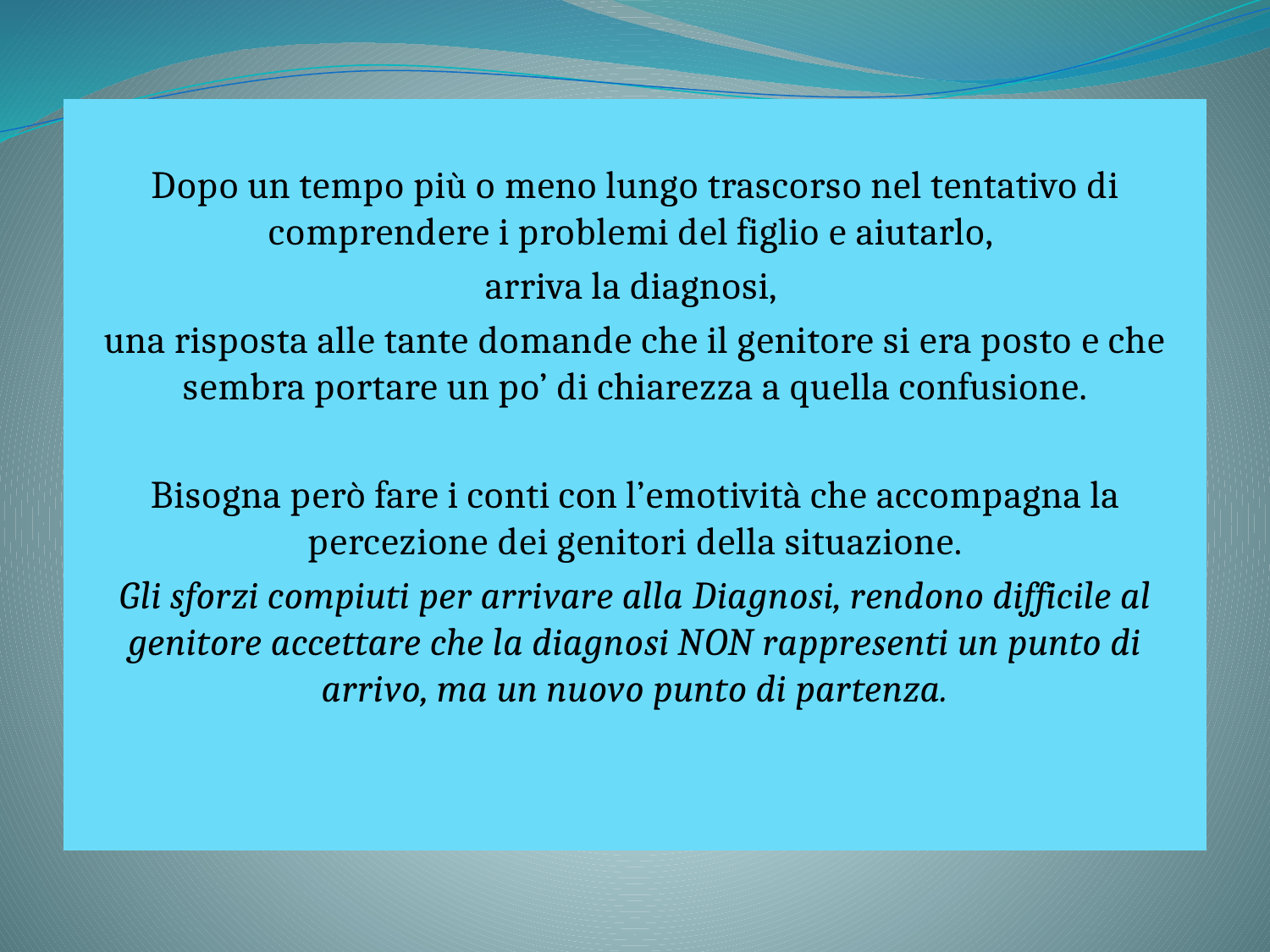

Dopo un tempo più o meno lungo trascorso nel tentativo di comprendere i problemi del figlio e aiutarlo,
arriva la diagnosi,
una risposta alle tante domande che il genitore si era posto e che sembra portare un po’ di chiarezza a quella confusione.

Bisogna però fare i conti con l’emotività che accompagna la percezione dei genitori della situazione.
Gli sforzi compiuti per arrivare alla Diagnosi, rendono difficile al genitore accettare che la diagnosi NON rappresenti un punto di arrivo, ma un nuovo punto di partenza.